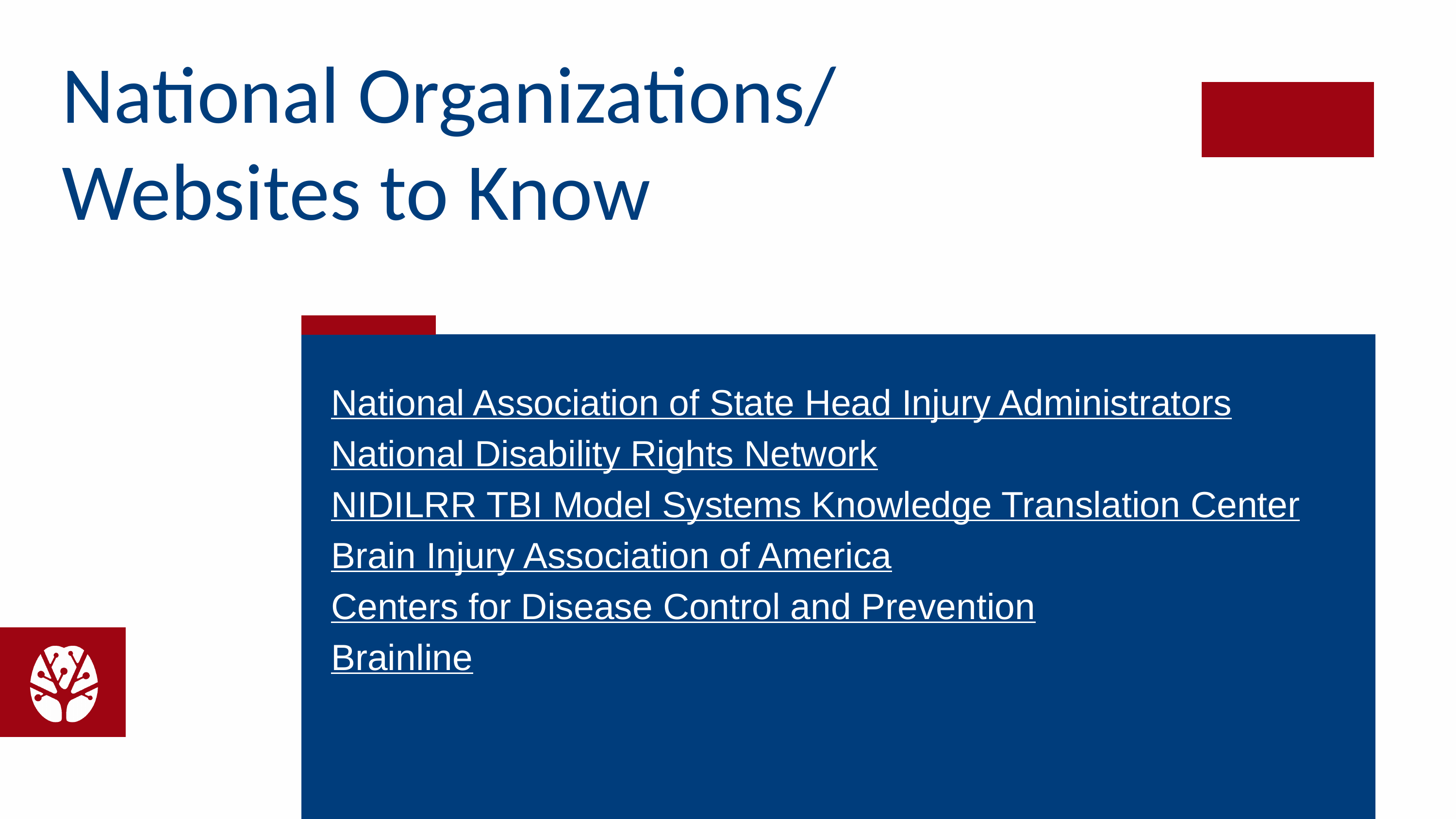

# National Organizations/ Websites to Know

National Association of State Head Injury Administrators
National Disability Rights Network
NIDILRR TBI Model Systems Knowledge Translation Center
Brain Injury Association of America
Centers for Disease Control and Prevention
Brainline